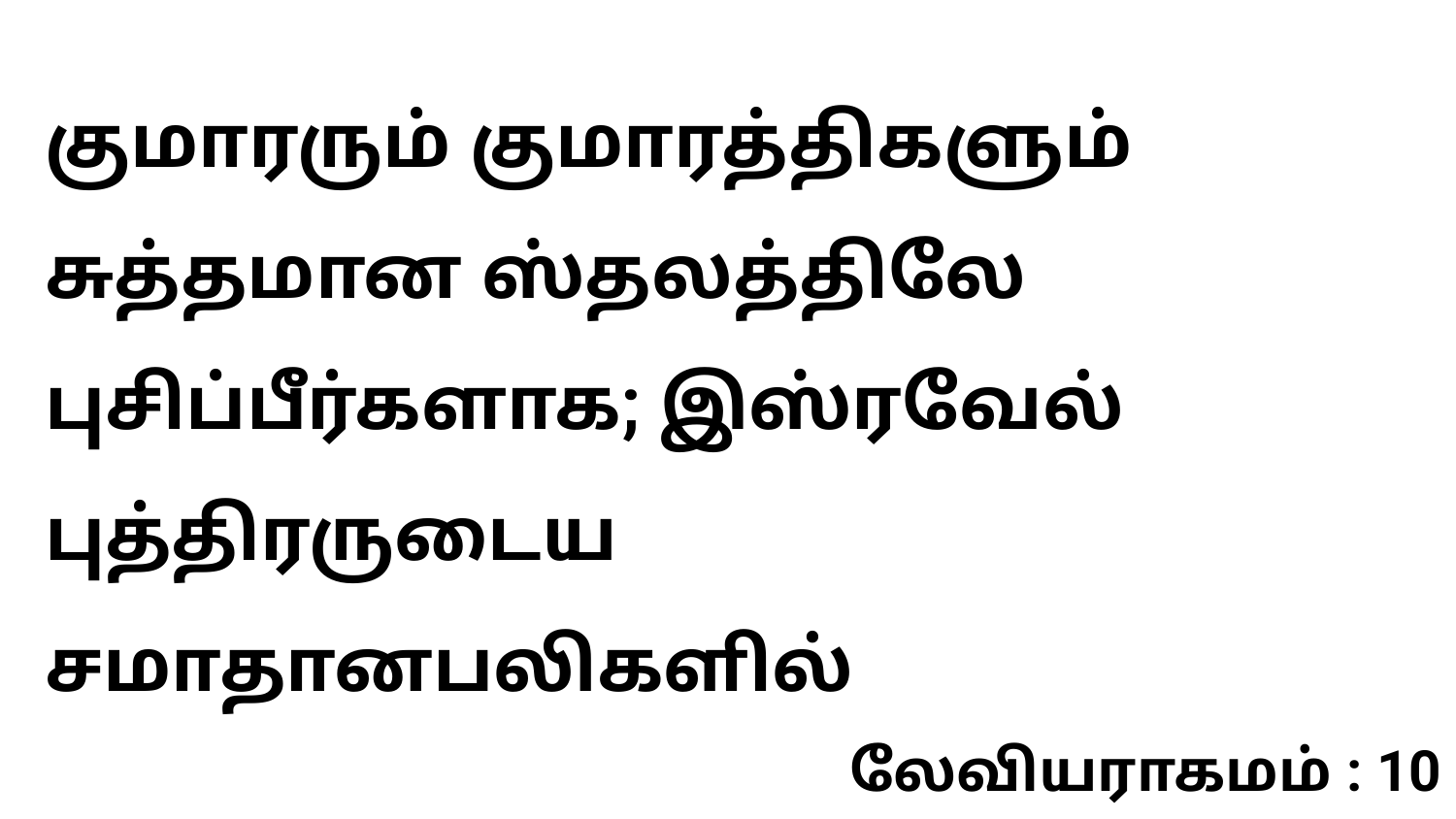

குமாரரும் குமாரத்திகளும் சுத்தமான ஸ்தலத்திலே புசிப்பீர்களாக; இஸ்ரவேல் புத்திரருடைய சமாதானபலிகளில்
லேவியராகமம் : 10